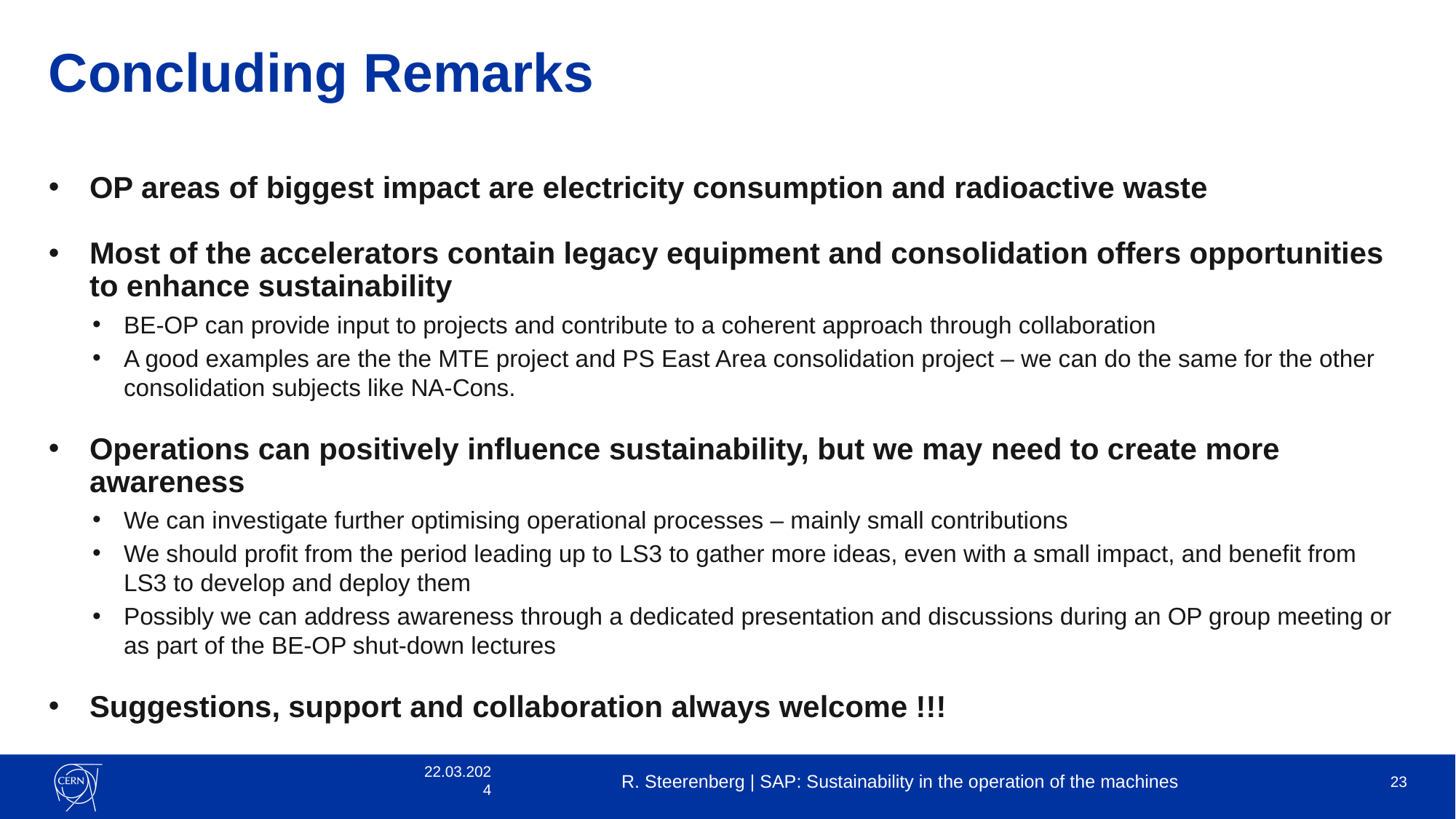

# Concluding Remarks
OP areas of biggest impact are electricity consumption and radioactive waste
Most of the accelerators contain legacy equipment and consolidation offers opportunities to enhance sustainability
BE-OP can provide input to projects and contribute to a coherent approach through collaboration
A good examples are the the MTE project and PS East Area consolidation project – we can do the same for the other consolidation subjects like NA-Cons.
Operations can positively influence sustainability, but we may need to create more awareness
We can investigate further optimising operational processes – mainly small contributions
We should profit from the period leading up to LS3 to gather more ideas, even with a small impact, and benefit from LS3 to develop and deploy them
Possibly we can address awareness through a dedicated presentation and discussions during an OP group meeting or as part of the BE-OP shut-down lectures
Suggestions, support and collaboration always welcome !!!
22.03.2024
R. Steerenberg | SAP: Sustainability in the operation of the machines
23